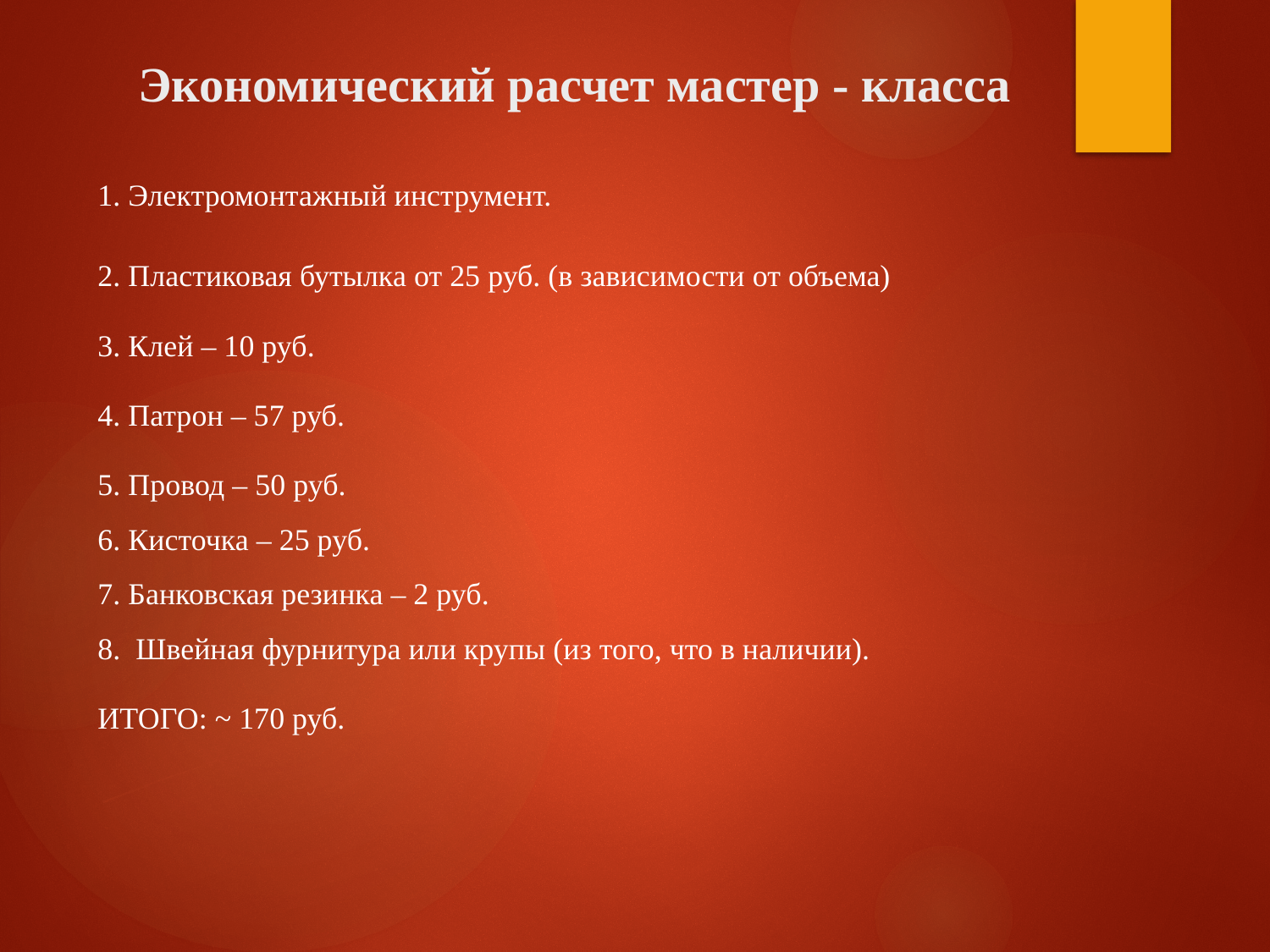

# Экономический расчет мастер - класса
1. Электромонтажный инструмент.

2. Пластиковая бутылка от 25 руб. (в зависимости от объема)
3. Клей – 10 руб.
4. Патрон – 57 руб.
5. Провод – 50 руб.
6. Кисточка – 25 руб.
7. Банковская резинка – 2 руб.
8.  Швейная фурнитура или крупы (из того, что в наличии).
ИТОГО: ~ 170 руб.